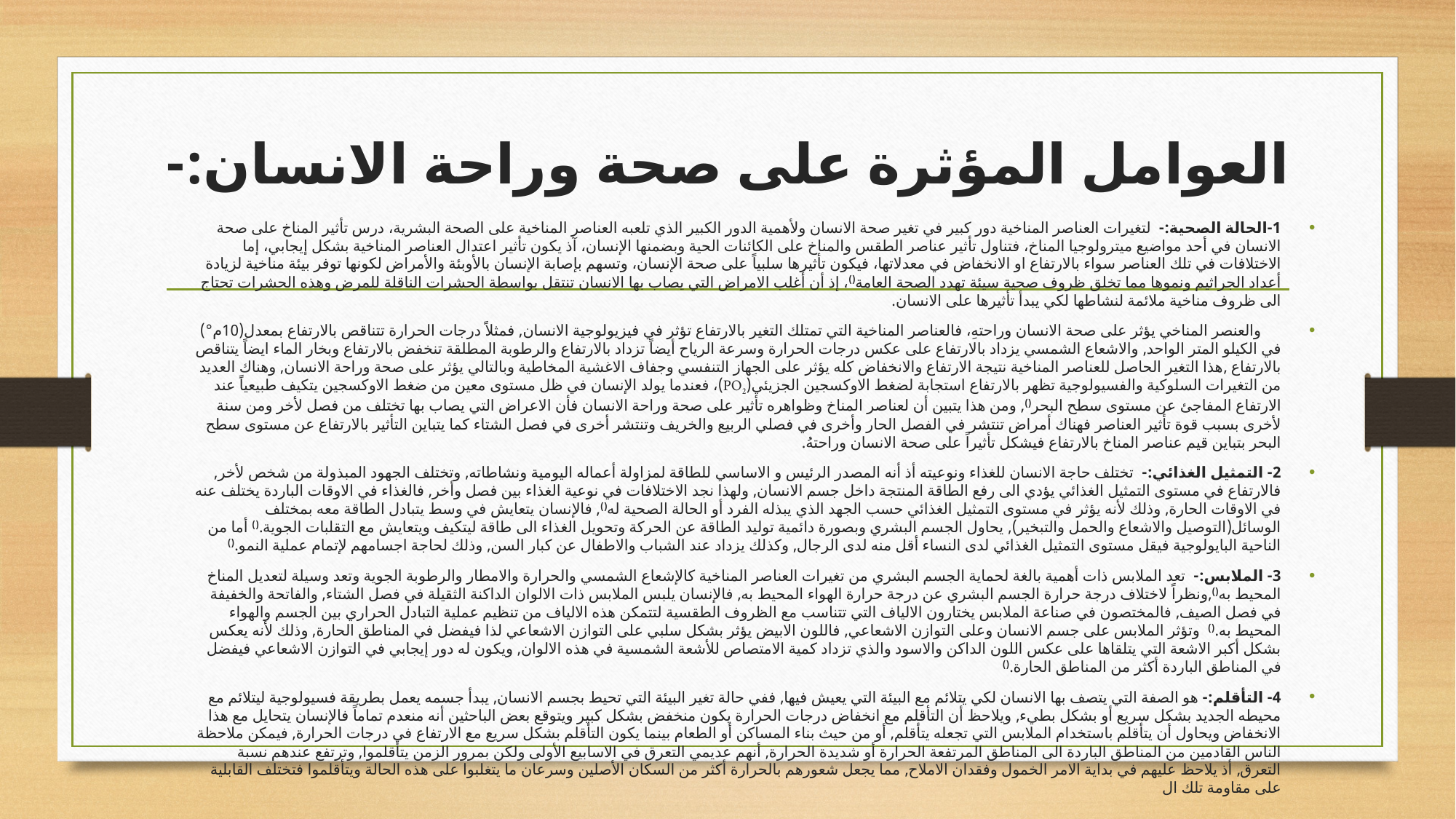

# العوامل المؤثرة على صحة وراحة الانسان:-
1-الحالة الصحية:-  لتغيرات العناصر المناخية دور كبير في تغير صحة الانسان ولأهمية الدور الكبير الذي تلعبه العناصر المناخية على الصحة البشرية، درس تأثير المناخ على صحة الانسان في أحد مواضيع ميترولوجيا المناخ، فتناول تأثير عناصر الطقس والمناخ على الكائنات الحية وبضمنها الإنسان، آذ يكون تأثير اعتدال العناصر المناخية بشكل إيجابي، إما الاختلافات في تلك العناصر سواء بالارتفاع او الانخفاض في معدلاتها، فيكون تأثيرها سلبياً على صحة الإنسان، وتسهم بإصابة الإنسان بالأوبئة والأمراض لكونها توفر بيئة مناخية لزيادة أعداد الجراثيم ونموها مما تخلق ظروف صحية سيئة تهدد الصحة العامة()، إذ أن أغلب الامراض التي يصاب بها الانسان تنتقل بواسطة الحشرات الناقلة للمرض وهذه الحشرات تحتاج الى ظروف مناخية ملائمة لنشاطها لكي يبدأ تأثيرها على الانسان.
     والعنصر المناخي يؤثر على صحة الانسان وراحتهِ، فالعناصر المناخية التي تمتلك التغير بالارتفاع تؤثر في فيزيولوجية الانسان, فمثلاً درجات الحرارة تتناقص بالارتفاع بمعدل(10م°) في الكيلو المتر الواحد, والاشعاع الشمسي يزداد بالارتفاع على عكس درجات الحرارة وسرعة الرياح أيضاً تزداد بالارتفاع والرطوبة المطلقة تنخفض بالارتفاع وبخار الماء ايضاً يتناقص بالارتفاع ,هذا التغير الحاصل للعناصر المناخية نتيجة الارتفاع والانخفاض كله يؤثر على الجهاز التنفسي وجفاف الاغشية المخاطية وبالتالي يؤثر على صحة وراحة الانسان, وهناك العديد من التغيرات السلوكية والفسيولوجية تظهر بالارتفاع استجابة لضغط الاوكسجين الجزيئي(PO2)، فعندما يولد الإنسان في ظل مستوى معين من ضغط الاوكسجين يتكيف طبيعياً عند الارتفاع المفاجئ عن مستوى سطح البحر(), ومن هذا يتبين أن لعناصر المناخ وظواهره تأثير على صحة وراحة الانسان فأن الاعراض التي يصاب بها تختلف من فصل لأخر ومن سنة لأخرى بسبب قوة تأثير العناصر فهناك أمراض تنتشر في الفصل الحار وأخرى في فصلي الربيع والخريف وتنتشر أخرى في فصل الشتاء كما يتباين التأثير بالارتفاع عن مستوى سطح البحر بتباين قيم عناصر المناخ بالارتفاع فيشكل تأثيراً على صحة الانسان وراحتهُ.
2- التمثيل الغذائي:-  تختلف حاجة الانسان للغذاء ونوعيته أذ أنه المصدر الرئيس و الاساسي للطاقة لمزاولة أعماله اليومية ونشاطاته, وتختلف الجهود المبذولة من شخص لأخر, فالارتفاع في مستوى التمثيل الغذائي يؤدي الى رفع الطاقة المنتجة داخل جسم الانسان, ولهذا نجد الاختلافات في نوعية الغذاء بين فصل وأخر, فالغذاء في الاوقات الباردة يختلف عنه في الاوقات الحارة, وذلك لأنه يؤثر في مستوى التمثيل الغذائي حسب الجهد الذي يبذله الفرد أو الحالة الصحية له(), فالإنسان يتعايش في وسط يتبادل الطاقة معه بمختلف الوسائل(التوصيل والاشعاع والحمل والتبخير), يحاول الجسم البشري وبصورة دائمية توليد الطاقة عن الحركة وتحويل الغذاء الى طاقة ليتكيف ويتعايش مع التقلبات الجوية.() أما من الناحية البايولوجية فيقل مستوى التمثيل الغذائي لدى النساء أقل منه لدى الرجال, وكذلك يزداد عند الشباب والاطفال عن كبار السن, وذلك لحاجة اجسامهم لإتمام عملية النمو.()
3- الملابس:-  تعد الملابس ذات أهمية بالغة لحماية الجسم البشري من تغيرات العناصر المناخية كالإشعاع الشمسي والحرارة والامطار والرطوبة الجوية وتعد وسيلة لتعديل المناخ المحيط به(),ونظراً لاختلاف درجة حرارة الجسم البشري عن درجة حرارة الهواء المحيط به, فالإنسان يلبس الملابس ذات الالوان الداكنة الثقيلة في فصل الشتاء, والفاتحة والخفيفة في فصل الصيف, فالمختصون في صناعة الملابس يختارون الالياف التي تتناسب مع الظروف الطقسية لتتمكن هذه الالياف من تنظيم عملية التبادل الحراري بين الجسم والهواء المحيط به.()  وتؤثر الملابس على جسم الانسان وعلى التوازن الاشعاعي, فاللون الابيض يؤثر بشكل سلبي على التوازن الاشعاعي لذا فيفضل في المناطق الحارة, وذلك لأنه يعكس بشكل أكبر الاشعة التي يتلقاها على عكس اللون الداكن والاسود والذي تزداد كمية الامتصاص للأشعة الشمسية في هذه الالوان, ويكون له دور إيجابي في التوازن الاشعاعي فيفضل في المناطق الباردة أكثر من المناطق الحارة.()
4- التأقلم:- هو الصفة التي يتصف بها الانسان لكي يتلائم مع البيئة التي يعيش فيها, ففي حالة تغير البيئة التي تحيط بجسم الانسان, يبدأ جسمه يعمل بطريقة فسيولوجية ليتلائم مع محيطه الجديد بشكل سريع أو بشكل بطيء, ويلاحظ أن التأقلم مع انخفاض درجات الحرارة يكون منخفض بشكل كبير ويتوقع بعض الباحثين أنه منعدم تماماً فالإنسان يتحايل مع هذا الانخفاض ويحاول أن يتأقلم باستخدام الملابس التي تجعله يتأقلم, أو من حيث بناء المساكن أو الطعام بينما يكون التأقلم بشكل سريع مع الارتفاع في درجات الحرارة, فيمكن ملاحظة الناس القادمين من المناطق الباردة الى المناطق المرتفعة الحرارة أو شديدة الحرارة, أنهم عديمي التعرق في الاسابيع الأولى ولكن بمرور الزمن يتأقلموا, وترتفع عندهم نسبة التعرق, أذ يلاحظ عليهم في بداية الامر الخمول وفقدان الاملاح, مما يجعل شعورهم بالحرارة أكثر من السكان الأصلين وسرعان ما يتغلبوا على هذه الحالة ويتأقلموا فتختلف القابلية على مقاومة تلك ال